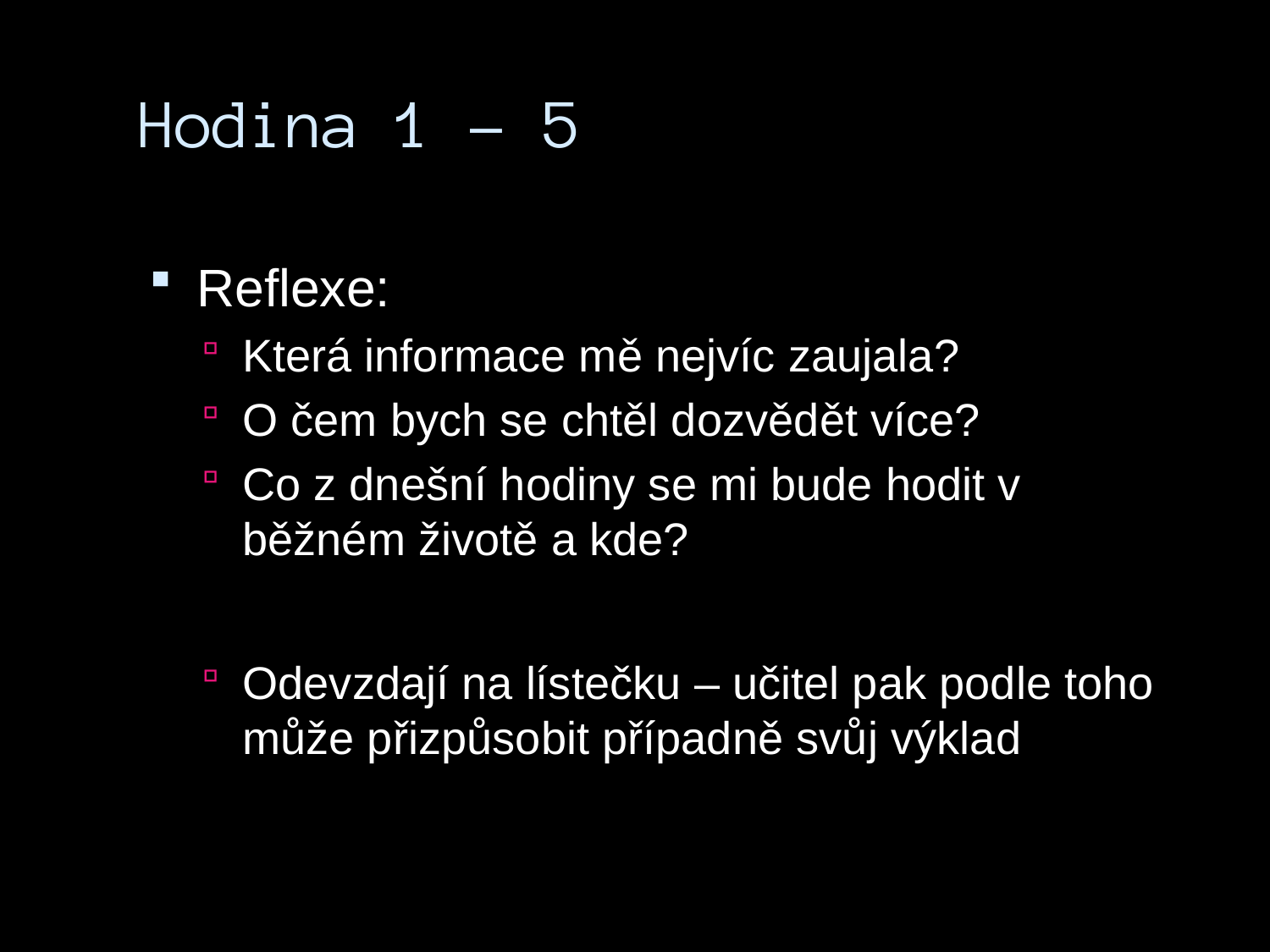

# Hodina 1 - 5
Reflexe:
Která informace mě nejvíc zaujala?
O čem bych se chtěl dozvědět více?
Co z dnešní hodiny se mi bude hodit v běžném životě a kde?

Odevzdají na lístečku – učitel pak podle toho může přizpůsobit případně svůj výklad